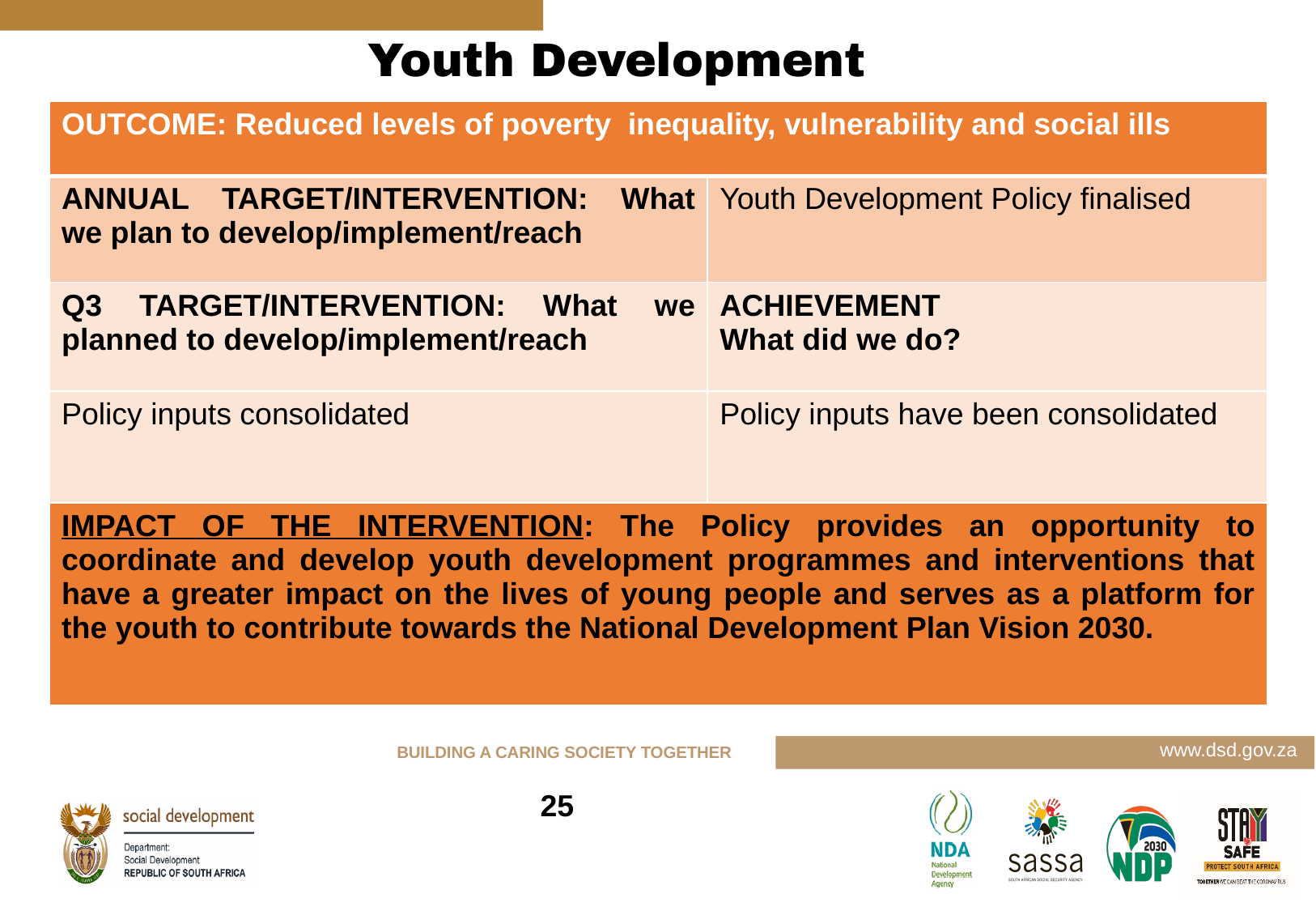

# Youth Development
| OUTCOME: Reduced levels of poverty inequality, vulnerability and social ills |  |
| --- | --- |
| ANNUAL TARGET/INTERVENTION: What we plan to develop/implement/reach | Youth Development Policy finalised |
| Q3 TARGET/INTERVENTION: What we planned to develop/implement/reach | ACHIEVEMENT What did we do? |
| Policy inputs consolidated | Policy inputs have been consolidated |
| IMPACT OF THE INTERVENTION: The Policy provides an opportunity to coordinate and develop youth development programmes and interventions that have a greater impact on the lives of young people and serves as a platform for the youth to contribute towards the National Development Plan Vision 2030. |  |
25